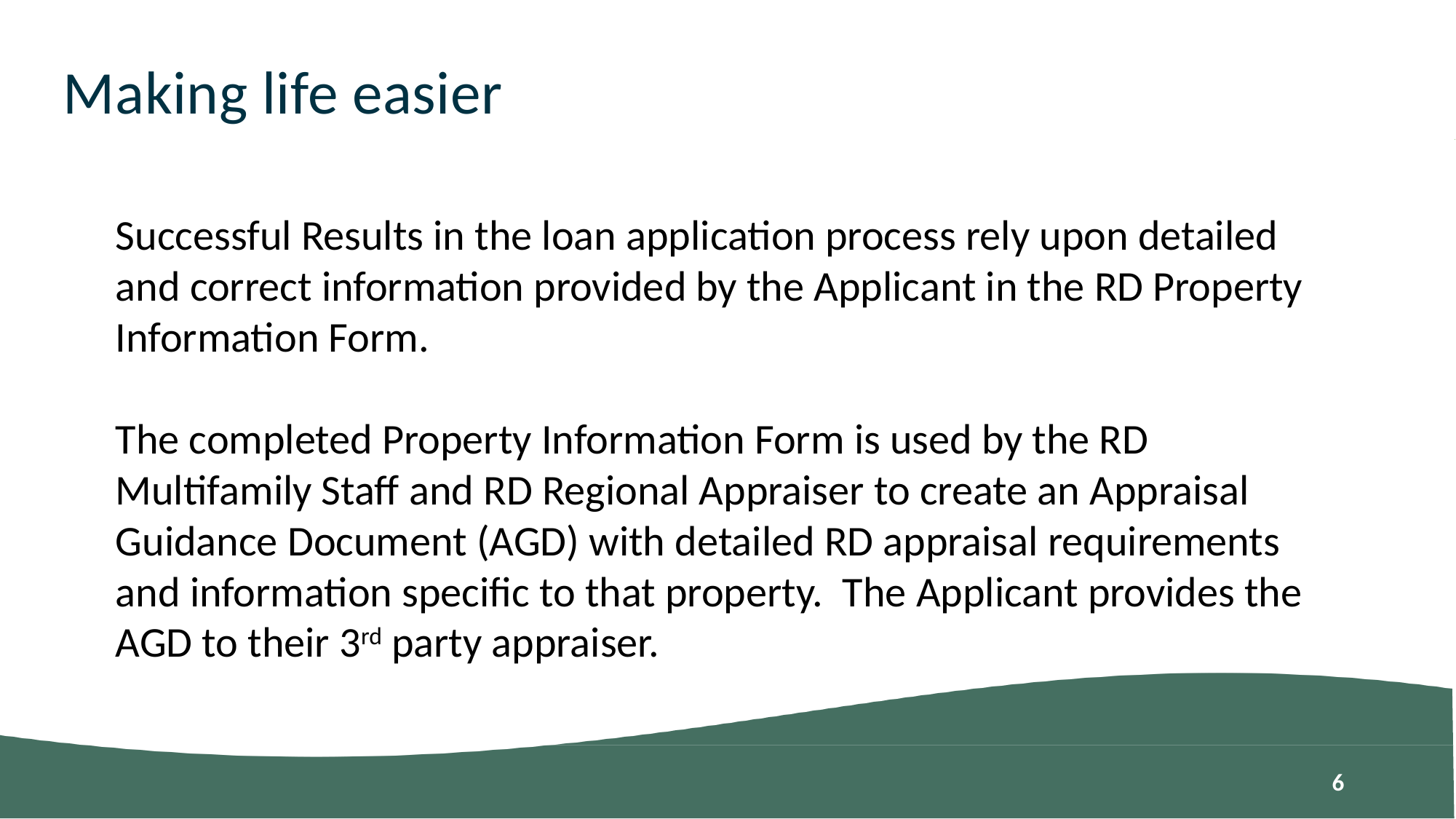

Making life easier

Successful Results in the loan application process rely upon detailed and correct information provided by the Applicant in the RD Property Information Form.

The completed Property Information Form is used by the RD Multifamily Staff and RD Regional Appraiser to create an Appraisal Guidance Document (AGD) with detailed RD appraisal requirements and information specific to that property.  The Applicant provides the AGD to their 3rd party appraiser.

6